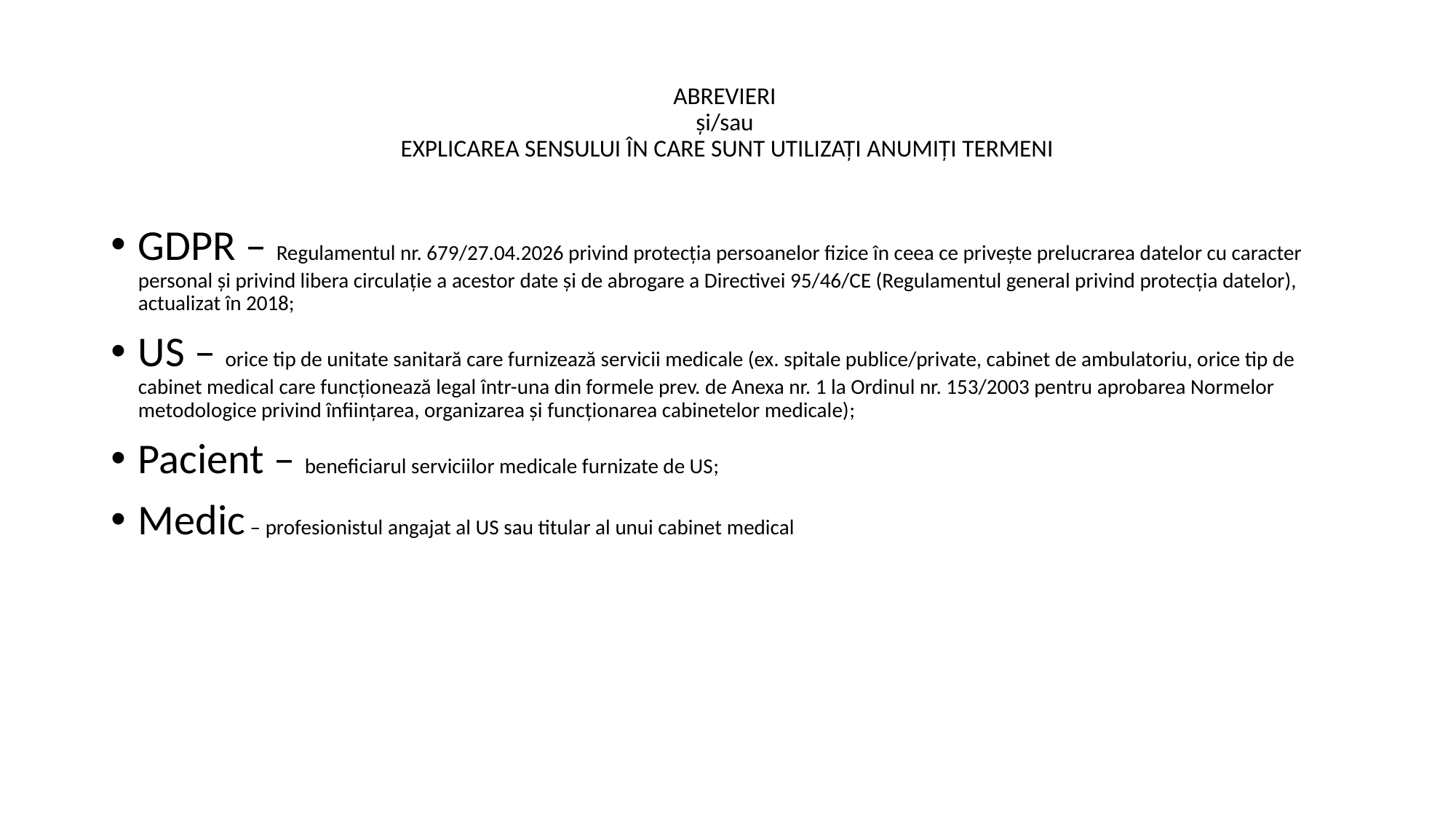

# ABREVIERI și/sau EXPLICAREA SENSULUI ÎN CARE SUNT UTILIZAȚI ANUMIȚI TERMENI
GDPR – Regulamentul nr. 679/27.04.2026 privind protecția persoanelor fizice în ceea ce privește prelucrarea datelor cu caracter personal și privind libera circulație a acestor date și de abrogare a Directivei 95/46/CE (Regulamentul general privind protecția datelor), actualizat în 2018;
US – orice tip de unitate sanitară care furnizează servicii medicale (ex. spitale publice/private, cabinet de ambulatoriu, orice tip de cabinet medical care funcționează legal într-una din formele prev. de Anexa nr. 1 la Ordinul nr. 153/2003 pentru aprobarea Normelor metodologice privind înființarea, organizarea și funcționarea cabinetelor medicale);
Pacient – beneficiarul serviciilor medicale furnizate de US;
Medic – profesionistul angajat al US sau titular al unui cabinet medical